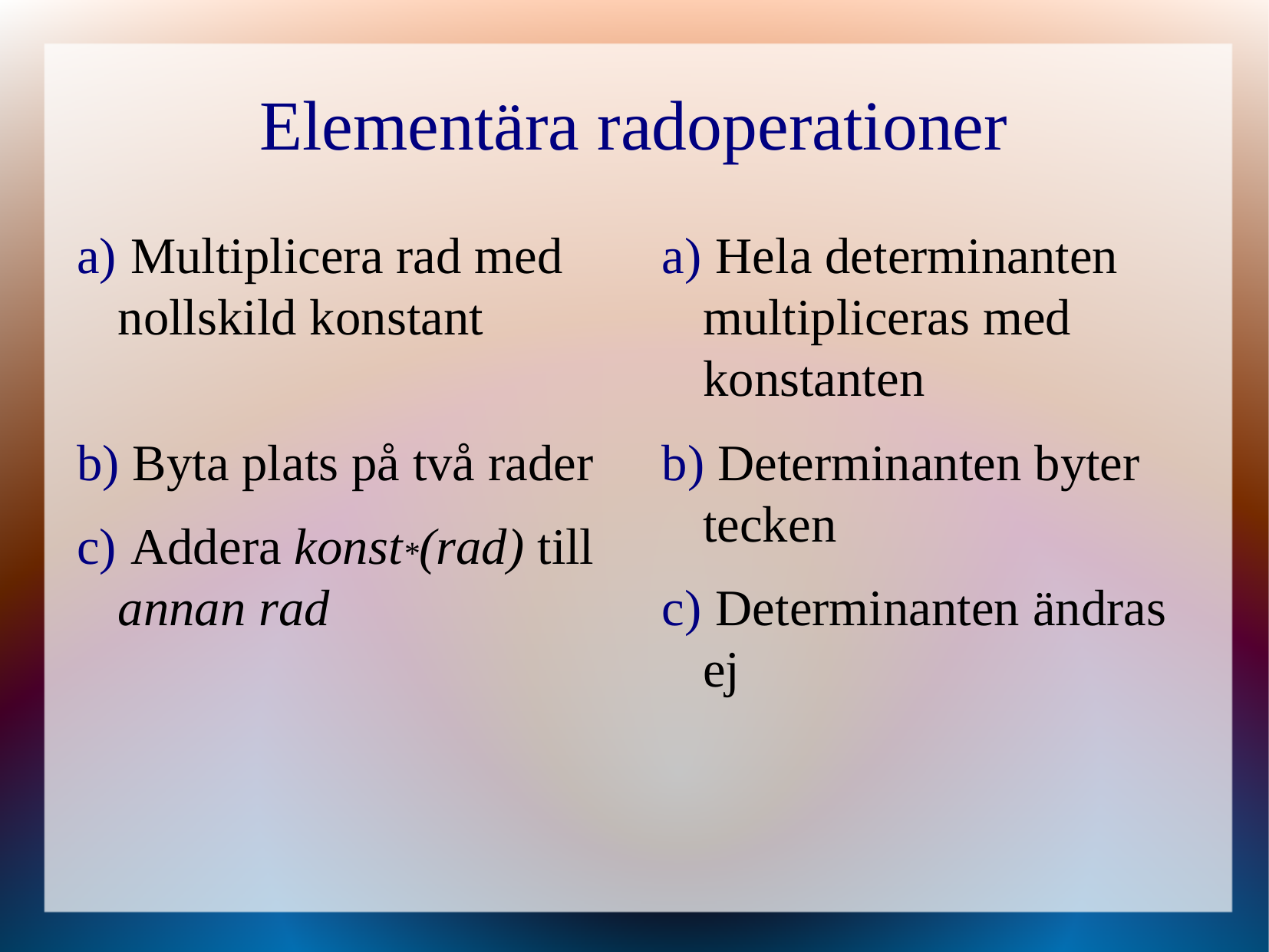

Elementära radoperationer
 Multiplicera rad med nollskild konstant
 Byta plats på två rader
 Addera konst*(rad) till annan rad
 Hela determinanten multipliceras med konstanten
 Determinanten byter tecken
 Determinanten ändras ej
 Multiplicera ekvation med nollskild konstant

 Multiplicera ekvation med nollskild konstant